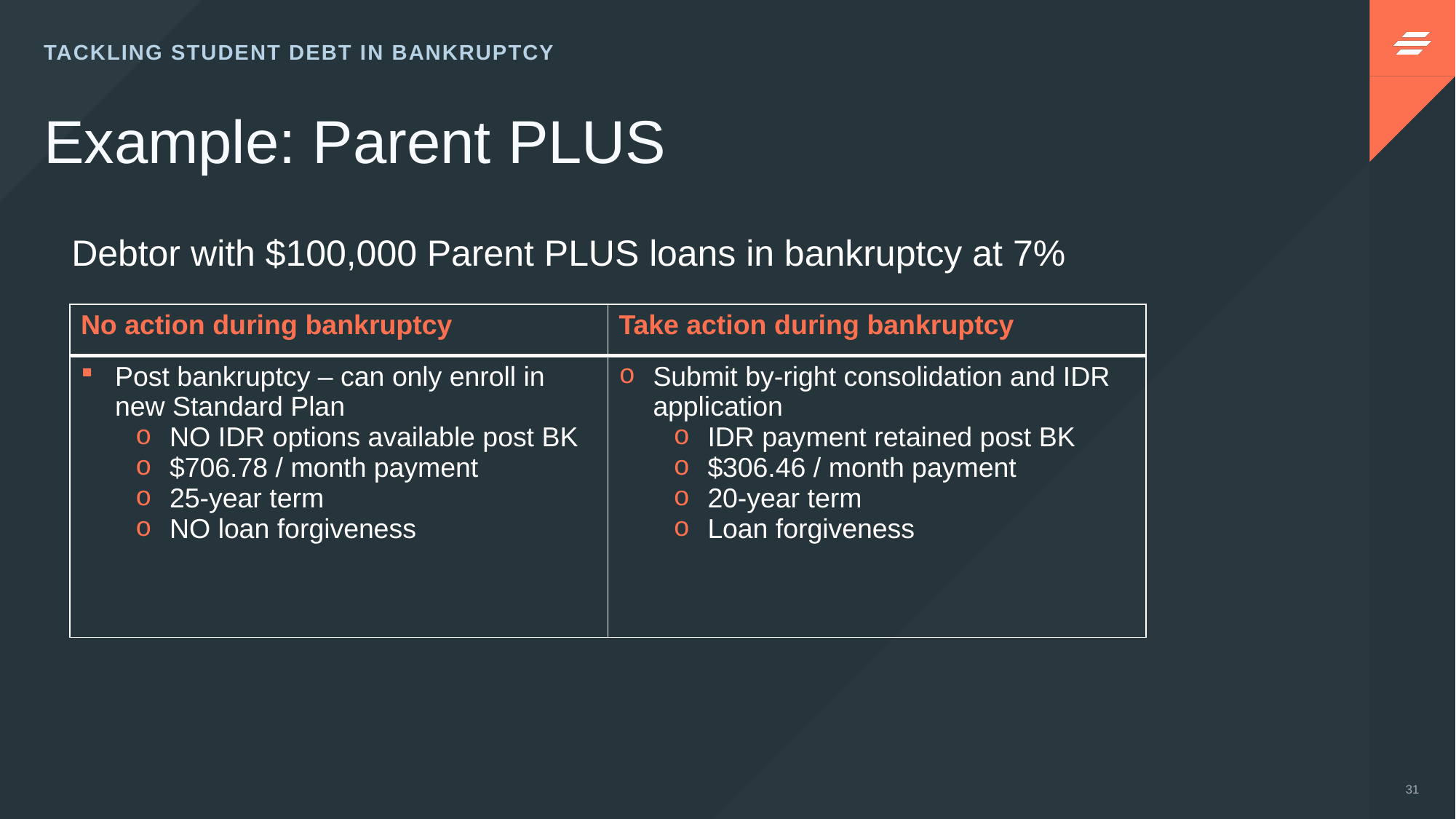

TACKLING STUDENT DEBT IN BANKRUPTCY
# Example: Parent PLUS
Debtor with $100,000 Parent PLUS loans in bankruptcy at 7%

| No action during bankruptcy | Take action during bankruptcy |
| --- | --- |
| Post bankruptcy – can only enroll in new Standard Plan NO IDR options available post BK $706.78 / month payment 25-year term NO loan forgiveness | Submit by-right consolidation and IDR application IDR payment retained post BK $306.46 / month payment 20-year term Loan forgiveness |
31